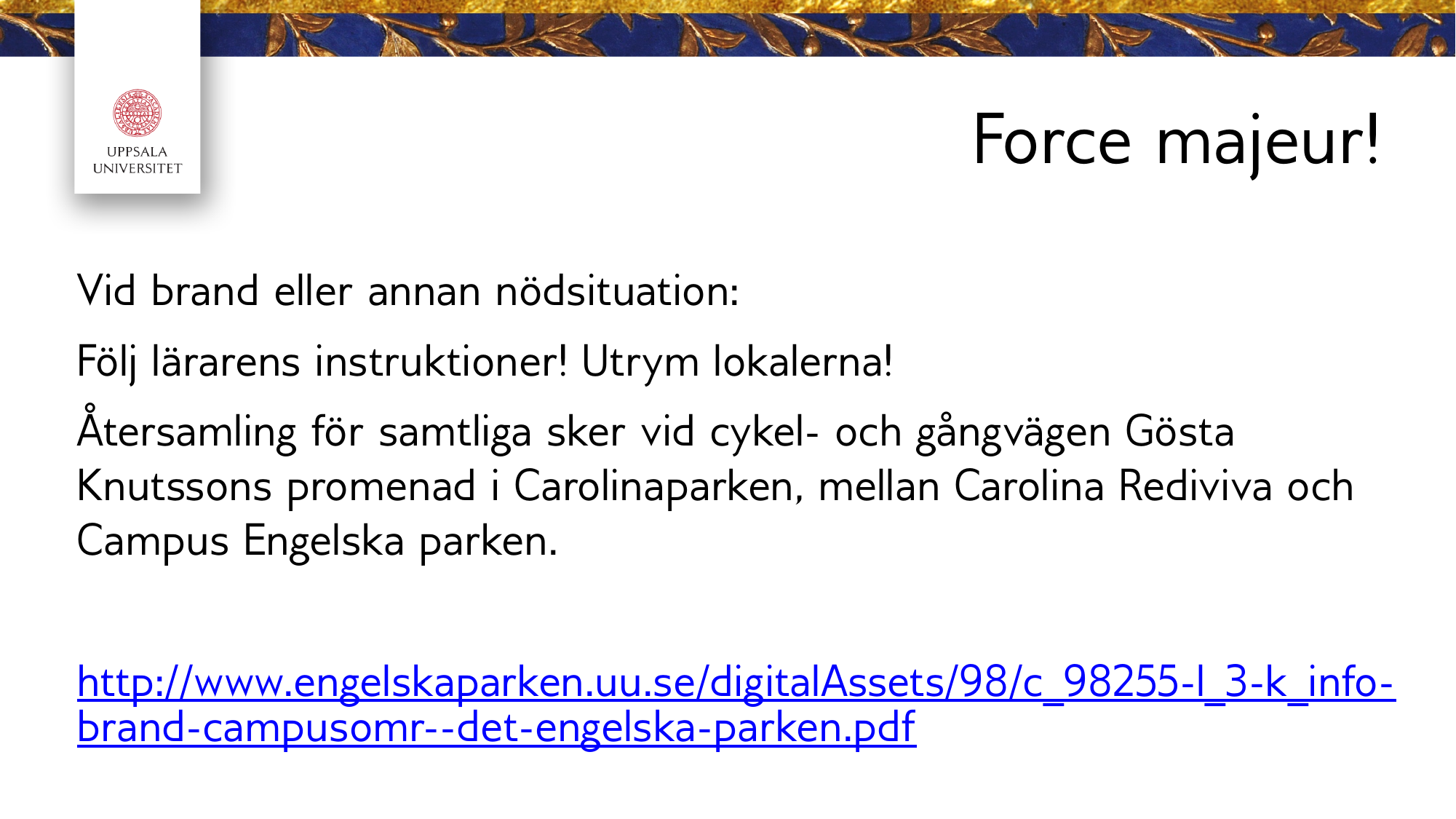

Force majeur!

Vid brand eller annan nödsituation:
Följ lärarens instruktioner! Utrym lokalerna!
Återsamling för samtliga sker vid cykel- och gångvägen Gösta Knutssons promenad i Carolinaparken, mellan Carolina Rediviva och Campus Engelska parken.

http://www.engelskaparken.uu.se/digitalAssets/98/c_98255-l_3-k_info-brand-campusomr--det-engelska-parken.pdf